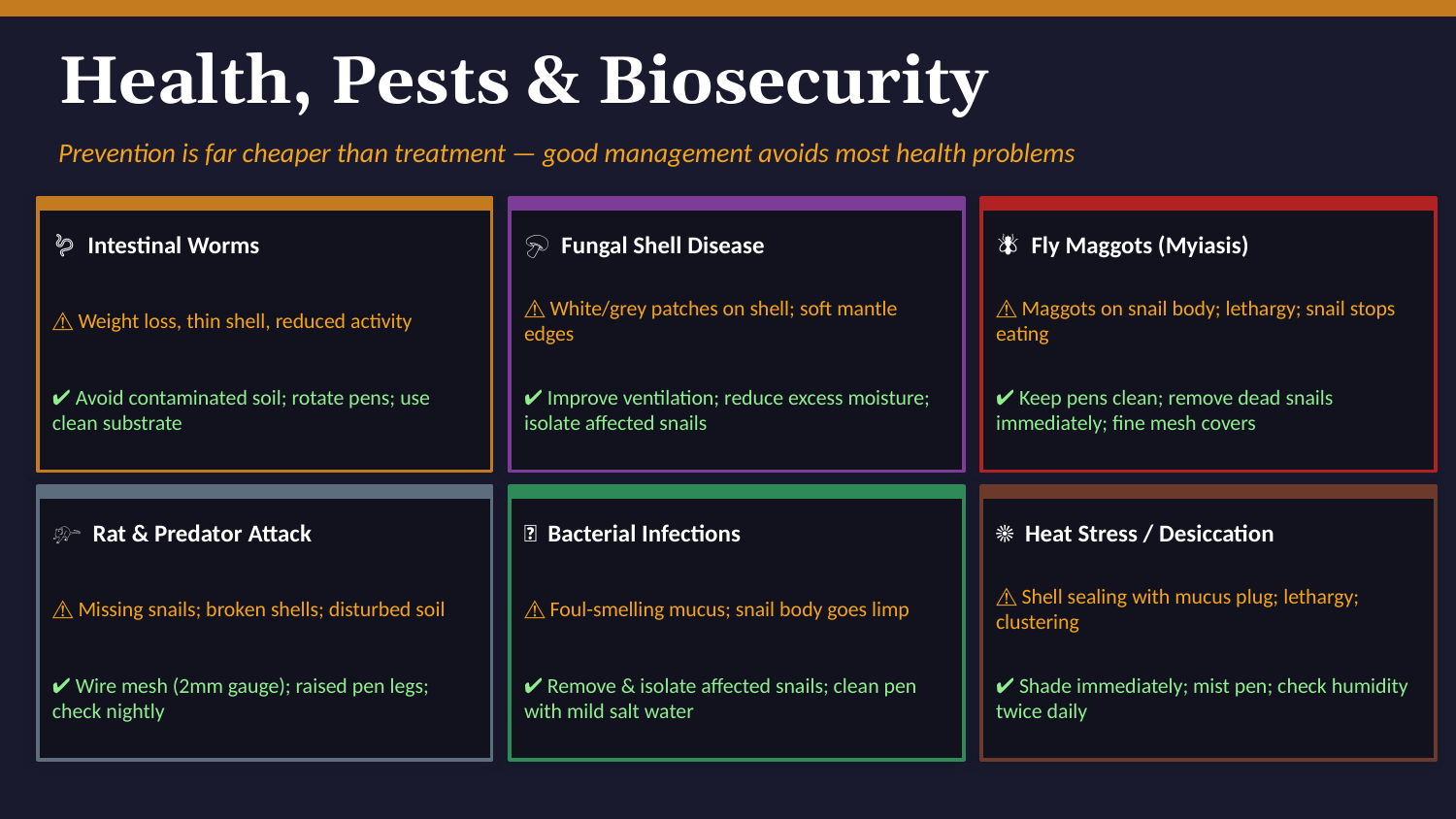

Health, Pests & Biosecurity
Prevention is far cheaper than treatment — good management avoids most health problems

🪱  Intestinal Worms
🍄  Fungal Shell Disease
🪰  Fly Maggots (Myiasis)
⚠ Weight loss, thin shell, reduced activity
⚠ White/grey patches on shell; soft mantle edges
⚠ Maggots on snail body; lethargy; snail stops eating
✔ Avoid contaminated soil; rotate pens; use clean substrate
✔ Improve ventilation; reduce excess moisture; isolate affected snails
✔ Keep pens clean; remove dead snails immediately; fine mesh covers

🐀  Rat & Predator Attack
🦠  Bacterial Infections
☀️  Heat Stress / Desiccation
⚠ Missing snails; broken shells; disturbed soil
⚠ Foul-smelling mucus; snail body goes limp
⚠ Shell sealing with mucus plug; lethargy; clustering
✔ Wire mesh (2mm gauge); raised pen legs; check nightly
✔ Remove & isolate affected snails; clean pen with mild salt water
✔ Shade immediately; mist pen; check humidity twice daily